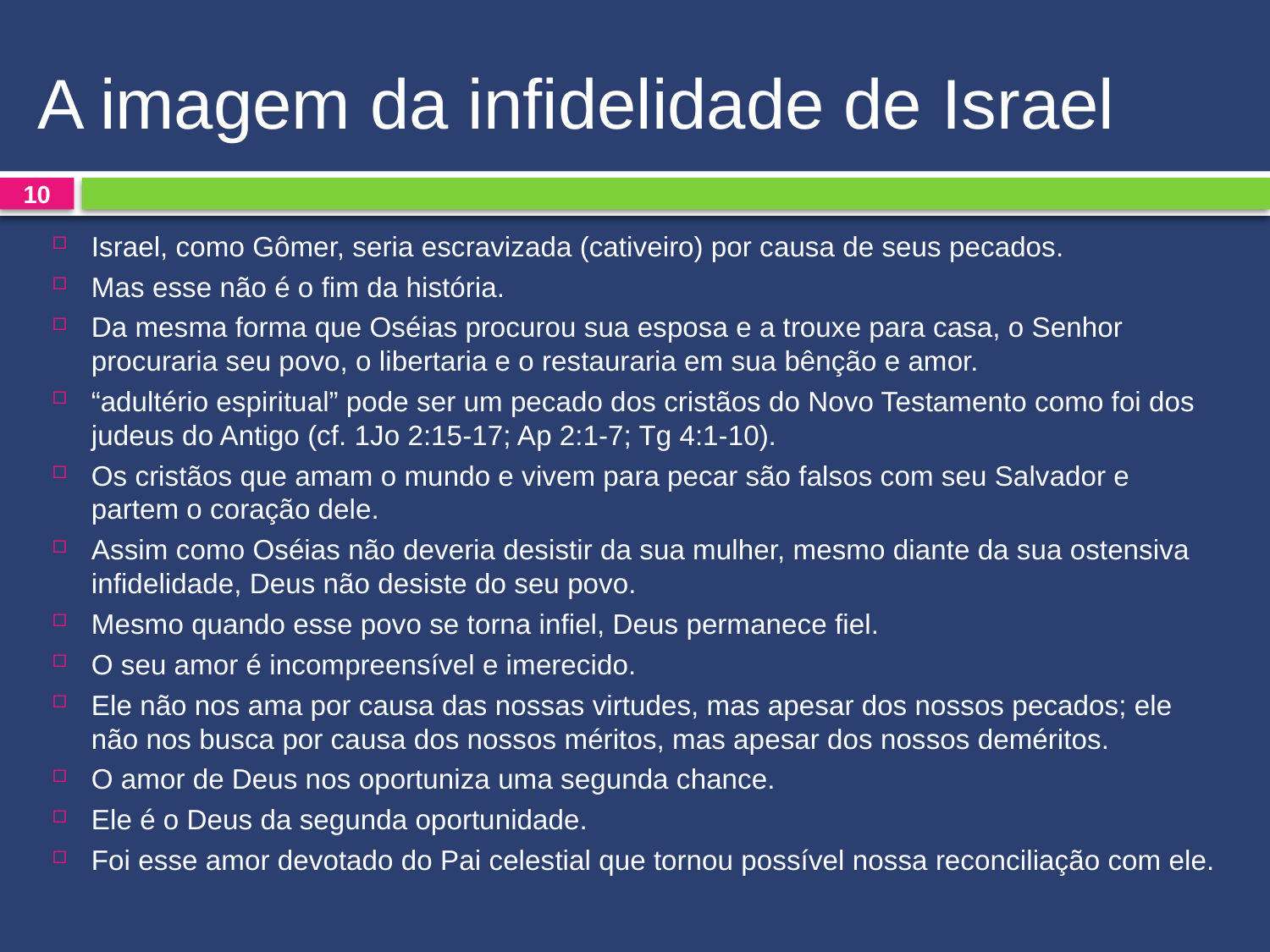

# A imagem da infidelidade de Israel
10
Israel, como Gômer, seria escravizada (cativeiro) por causa de seus pecados.
Mas esse não é o fim da história.
Da mesma forma que Oséias procurou sua esposa e a trouxe para casa, o Senhor procuraria seu povo, o libertaria e o restauraria em sua bênção e amor.
“adultério espiritual” pode ser um pecado dos cristãos do Novo Testamento como foi dos judeus do Antigo (cf. 1Jo 2:15-17; Ap 2:1-7; Tg 4:1-10).
Os cristãos que amam o mundo e vivem para pecar são falsos com seu Salvador e partem o coração dele.
Assim como Oséias não deveria desistir da sua mulher, mesmo diante da sua ostensiva infidelidade, Deus não desiste do seu povo.
Mesmo quando esse povo se torna infiel, Deus permanece fiel.
O seu amor é incompreensível e imerecido.
Ele não nos ama por causa das nossas virtudes, mas apesar dos nossos pecados; ele não nos busca por causa dos nossos méritos, mas apesar dos nossos deméritos.
O amor de Deus nos oportuniza uma segunda chance.
Ele é o Deus da segunda oportunidade.
Foi esse amor devotado do Pai celestial que tornou possível nossa reconciliação com ele.